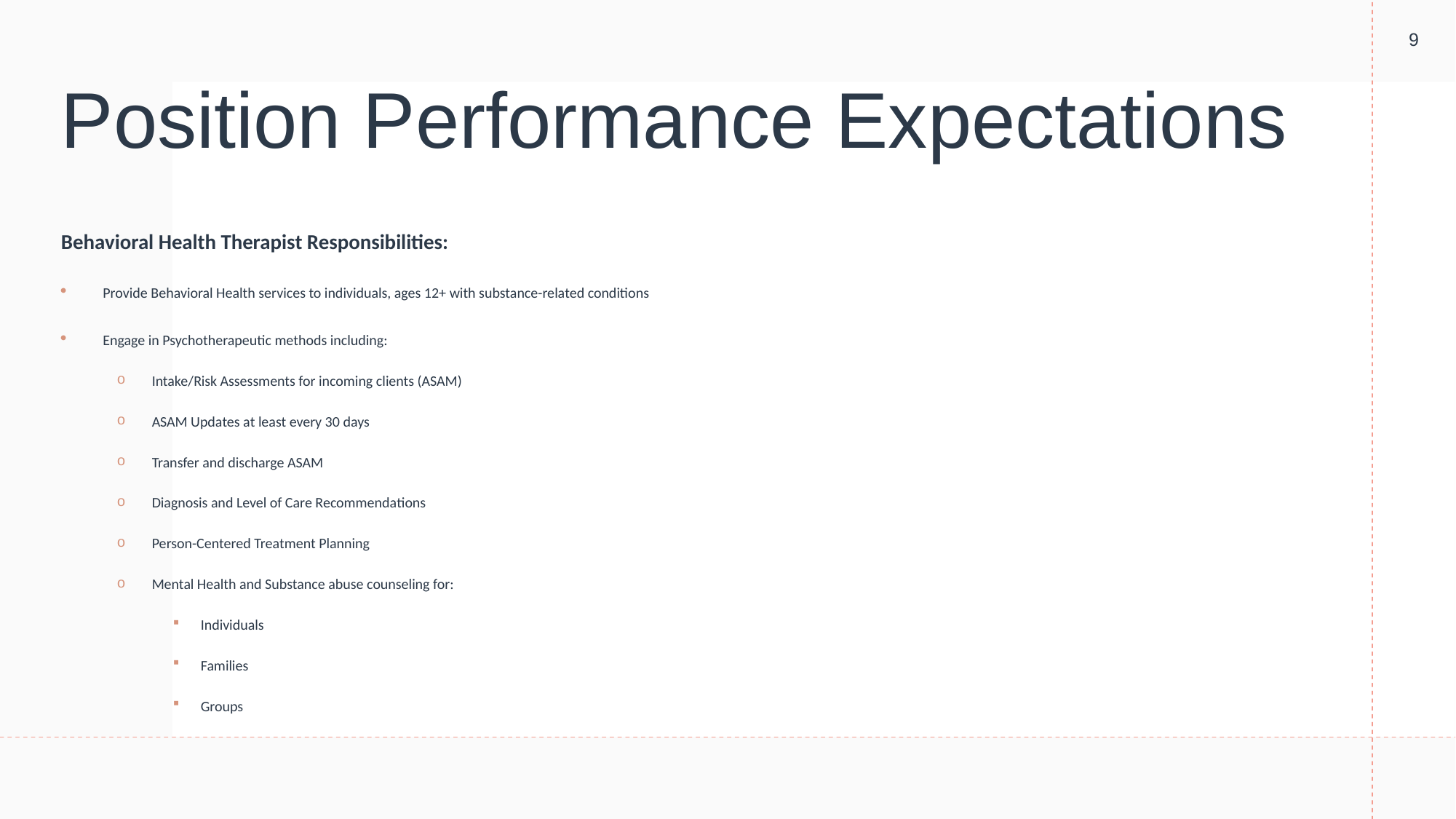

9
# Position Performance Expectations
Behavioral Health Therapist Responsibilities:
Provide Behavioral Health services to individuals, ages 12+ with substance-related conditions
Engage in Psychotherapeutic methods including:
Intake/Risk Assessments for incoming clients (ASAM)
ASAM Updates at least every 30 days
Transfer and discharge ASAM
Diagnosis and Level of Care Recommendations
Person-Centered Treatment Planning
Mental Health and Substance abuse counseling for:
Individuals
Families
Groups